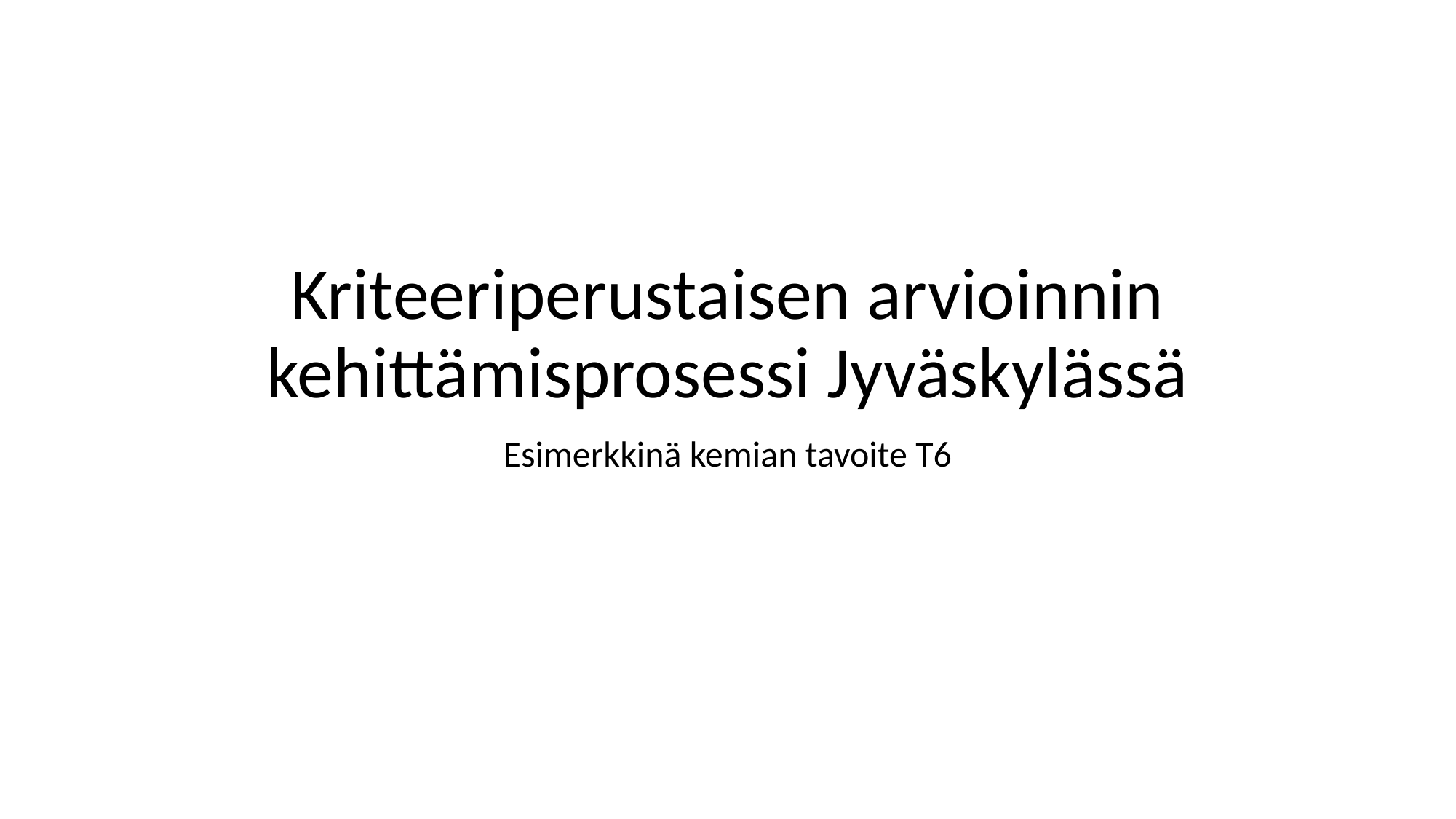

# Kriteeriperustaisen arvioinnin kehittämisprosessi Jyväskylässä
Esimerkkinä kemian tavoite T6